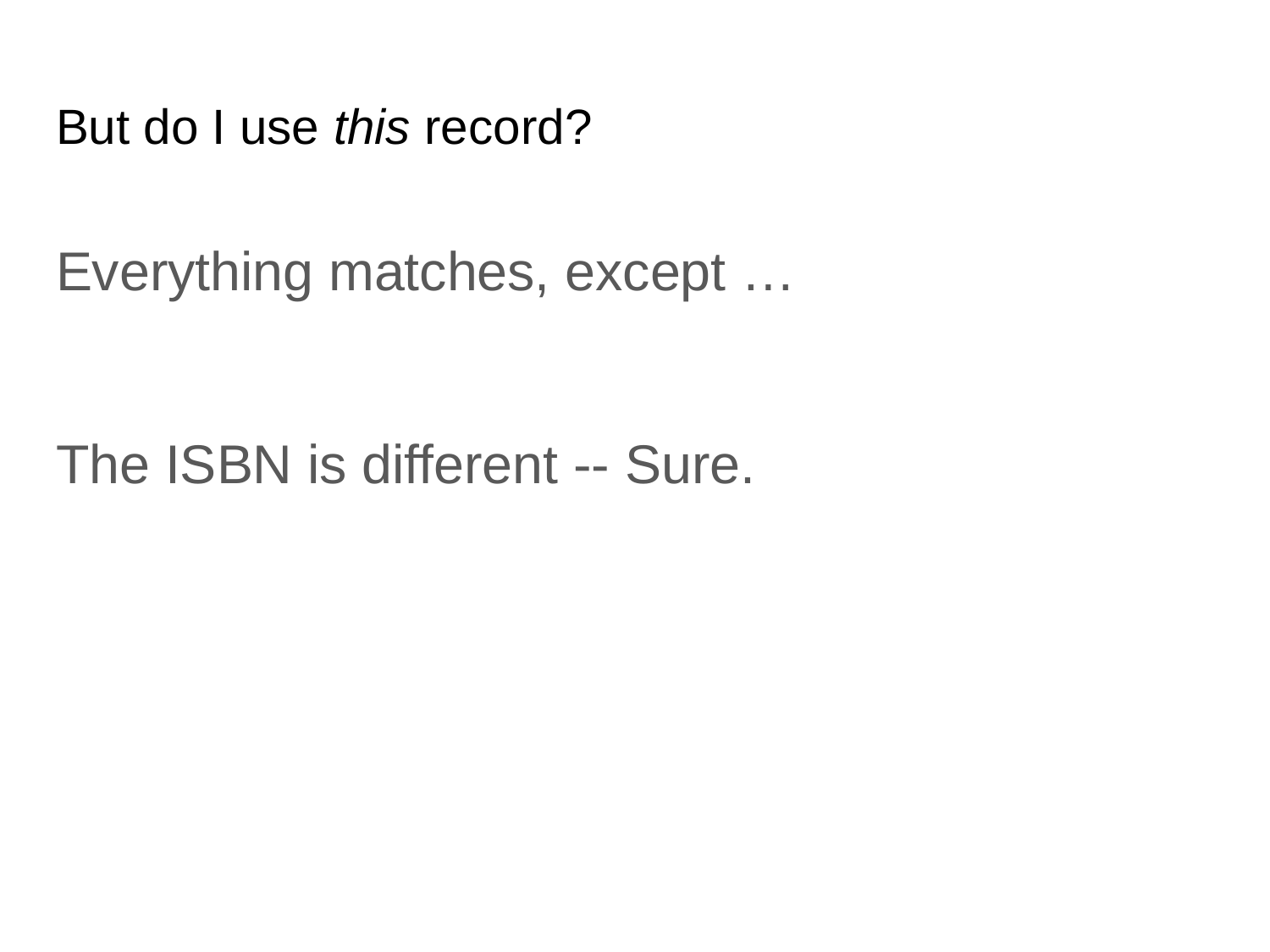

# But do I use this record?
Everything matches, except …

The ISBN is different -- Sure.